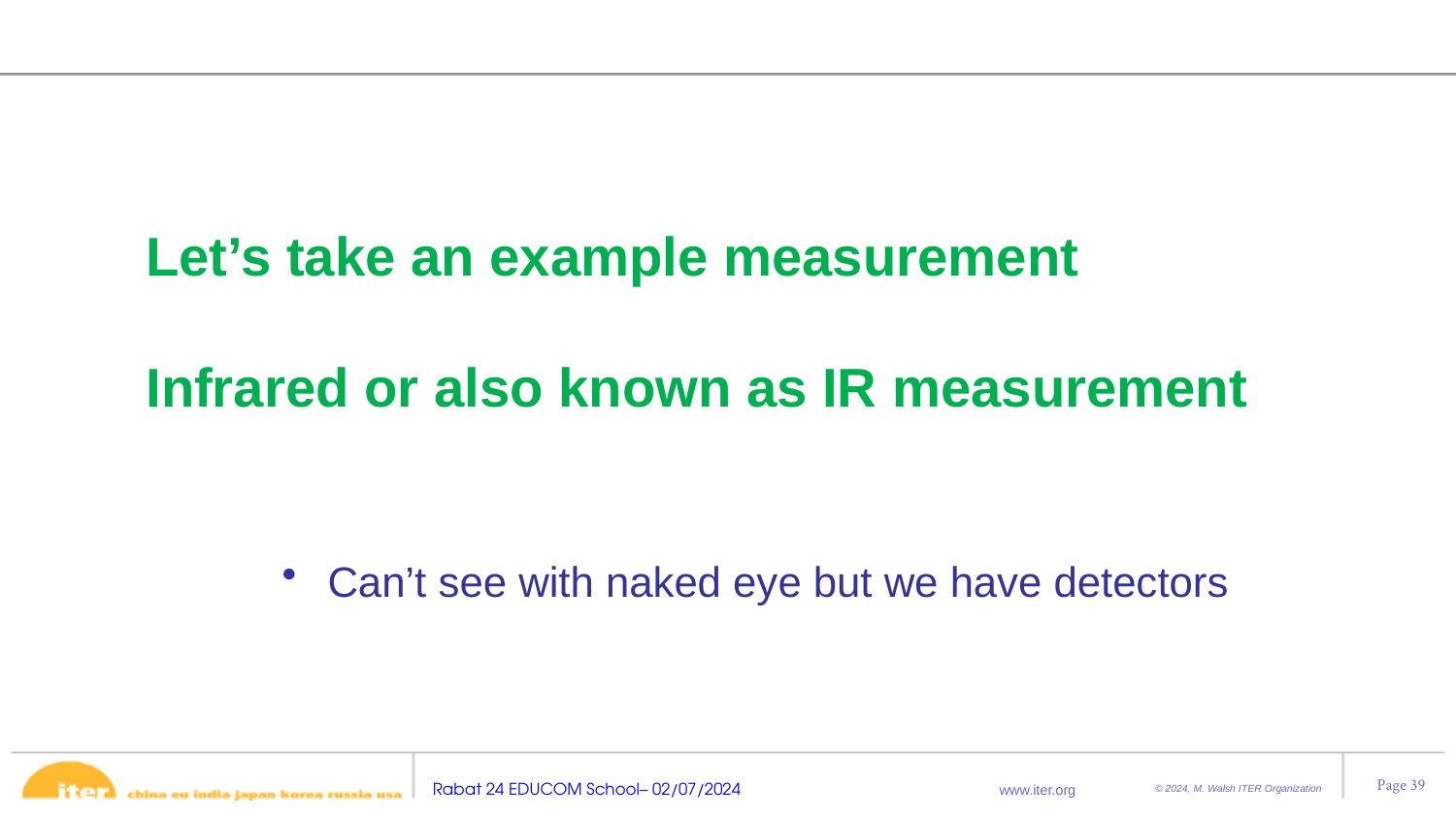

Let’s take an example measurement

Infrared or also known as IR measurement
Can’t see with naked eye but we have detectors